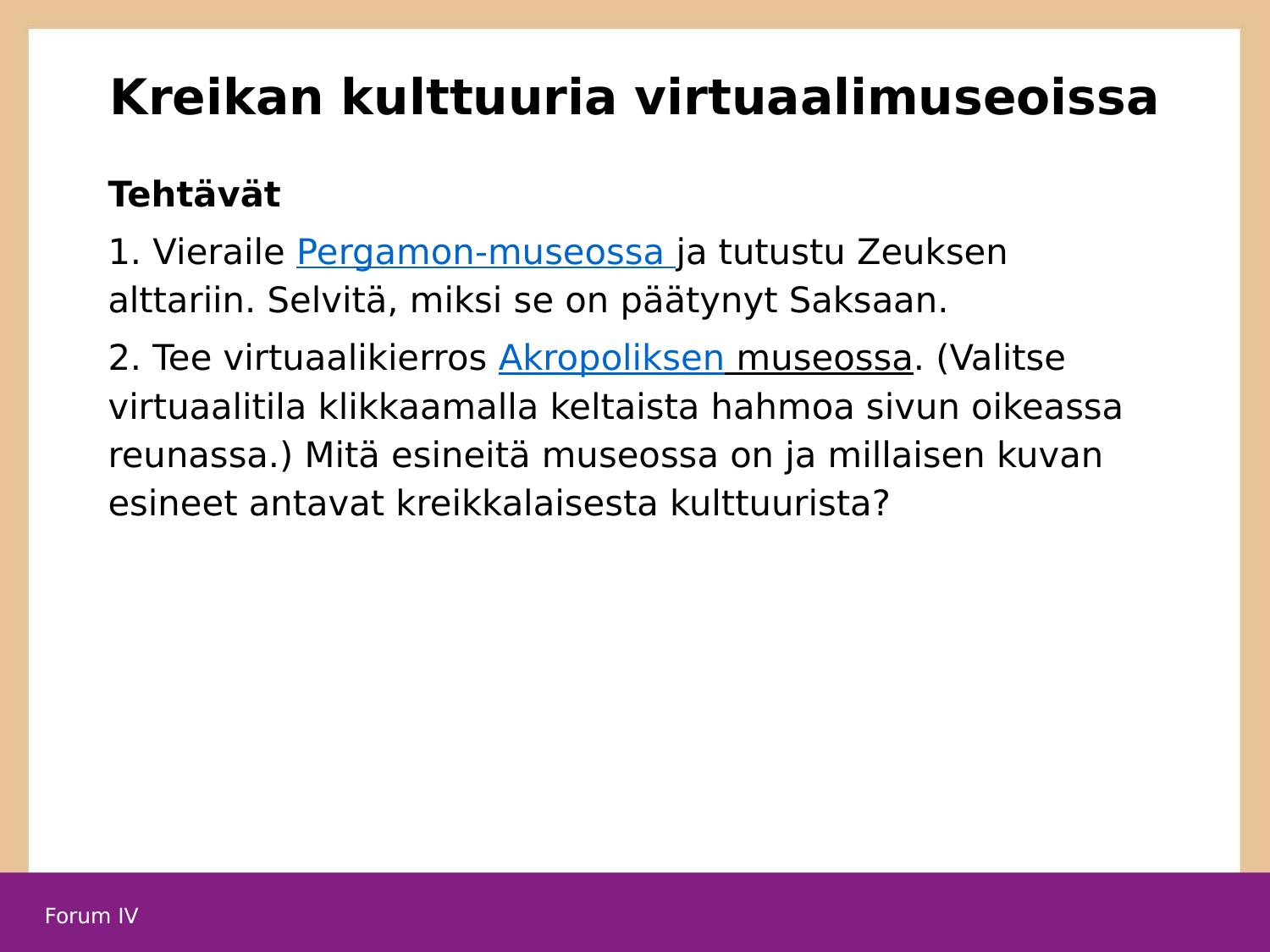

# Kreikan kulttuuria virtuaalimuseoissa
Tehtävät
1. Vieraile Pergamon-museossa ja tutustu Zeuksen alttariin. Selvitä, miksi se on päätynyt Saksaan.
2. Tee virtuaalikierros Akropoliksen museossa. (Valitse virtuaalitila klikkaamalla keltaista hahmoa sivun oikeassa reunassa.) Mitä esineitä museossa on ja millaisen kuvan esineet antavat kreikkalaisesta kulttuurista?